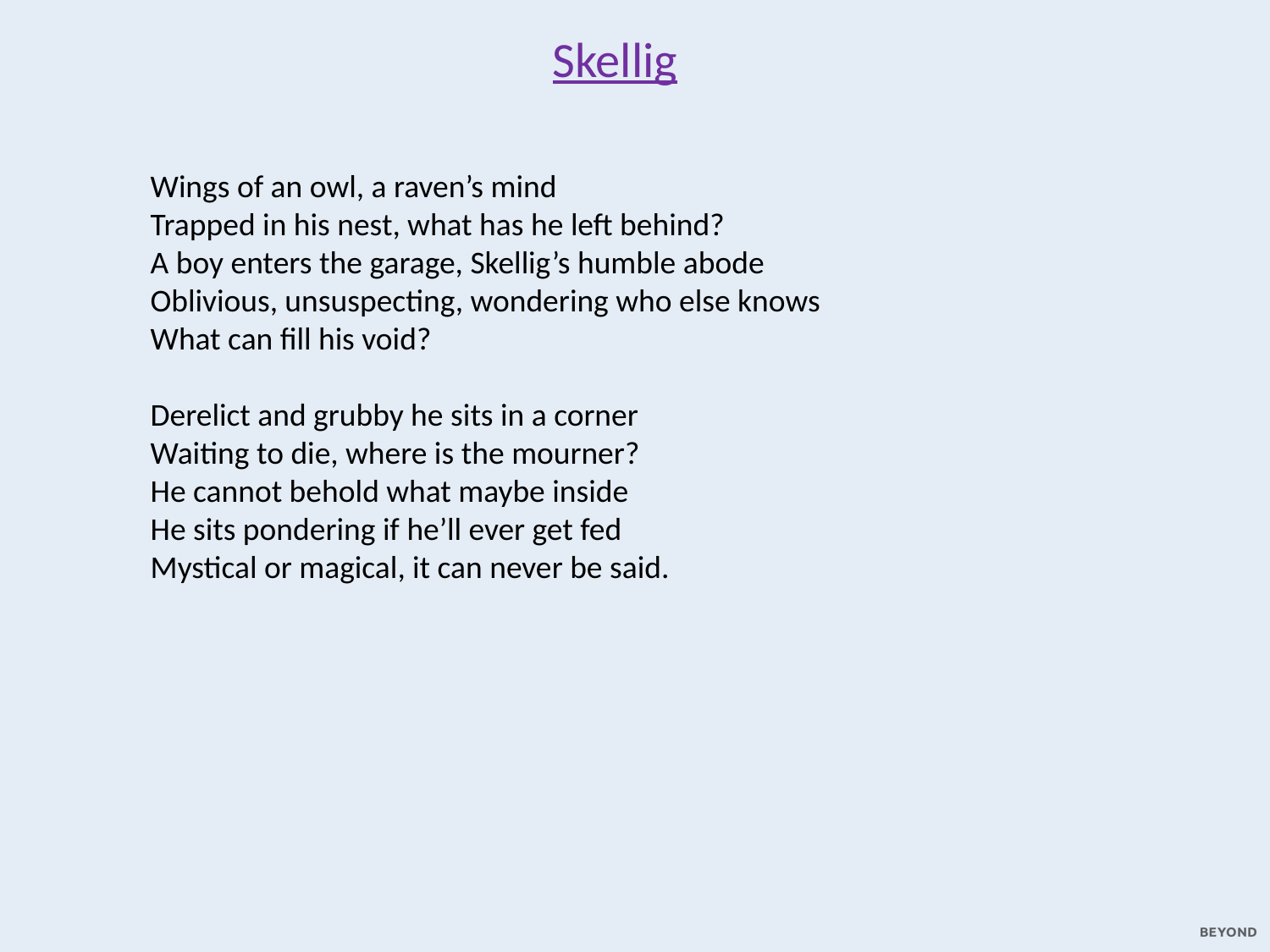

Skellig
Wings of an owl, a raven’s mind
Trapped in his nest, what has he left behind?
A boy enters the garage, Skellig’s humble abode
Oblivious, unsuspecting, wondering who else knows
What can fill his void?

Derelict and grubby he sits in a corner
Waiting to die, where is the mourner?
He cannot behold what maybe inside
He sits pondering if he’ll ever get fed
Mystical or magical, it can never be said.